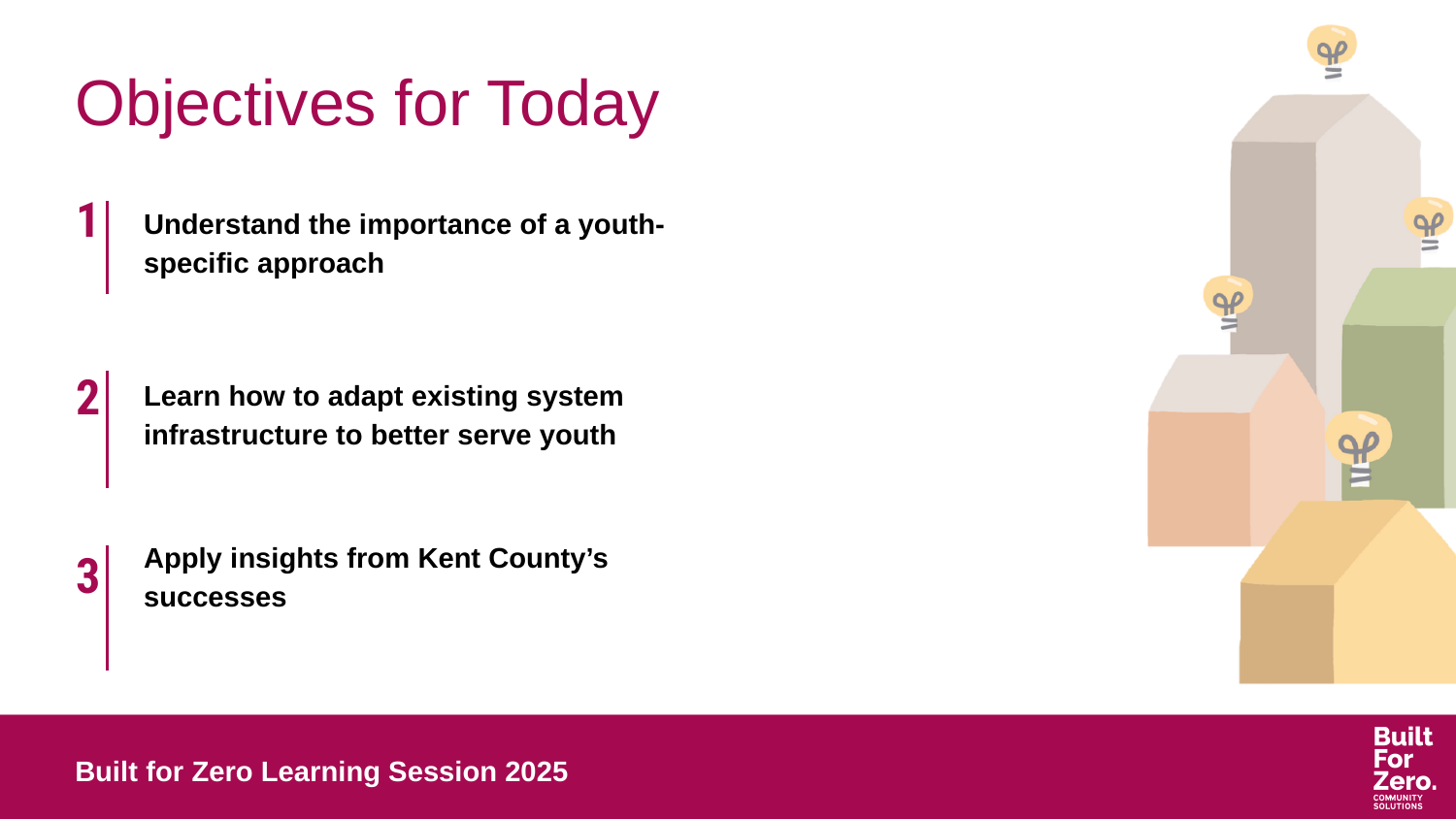

# Objectives for Today
1
Understand the importance of a youth-specific approach

Learn how to adapt existing system infrastructure to better serve youth

Apply insights from Kent County’s successes

2
3